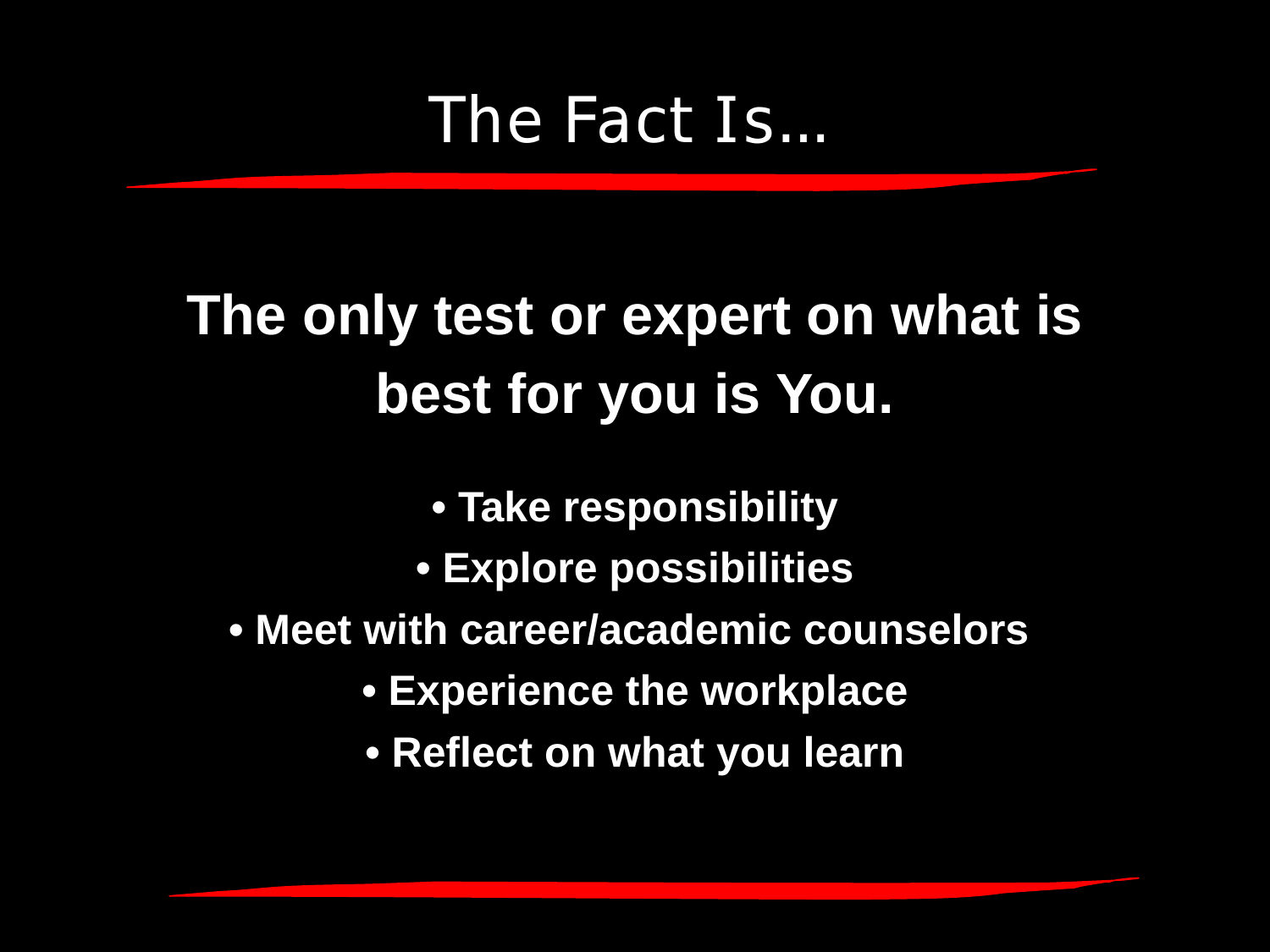

# The Fact Is…

The only test or expert on what is
best for you is You.

• Take responsibility
• Explore possibilities
• Meet with career/academic counselors
• Experience the workplace
• Reflect on what you learn